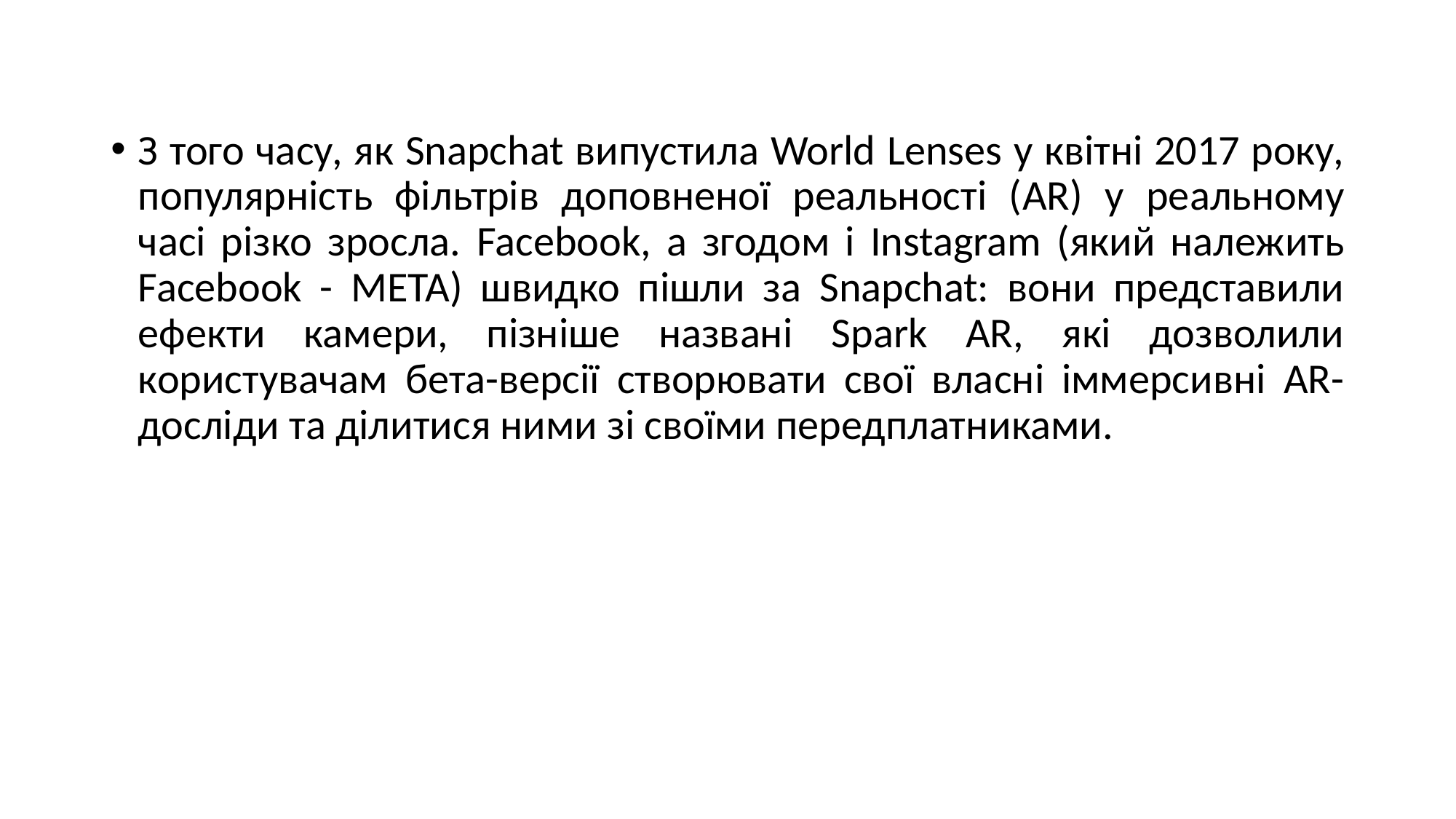

З того часу, як Snapchat випустила World Lenses у квітні 2017 року, популярність фільтрів доповненої реальності (AR) у реальному часі різко зросла. Facebook, а згодом і Instagram (який належить Facebook - META) швидко пішли за Snapchat: вони представили ефекти камери, пізніше названі Spark AR, які дозволили користувачам бета-версії створювати свої власні іммерсивні AR-досліди та ділитися ними зі своїми передплатниками.